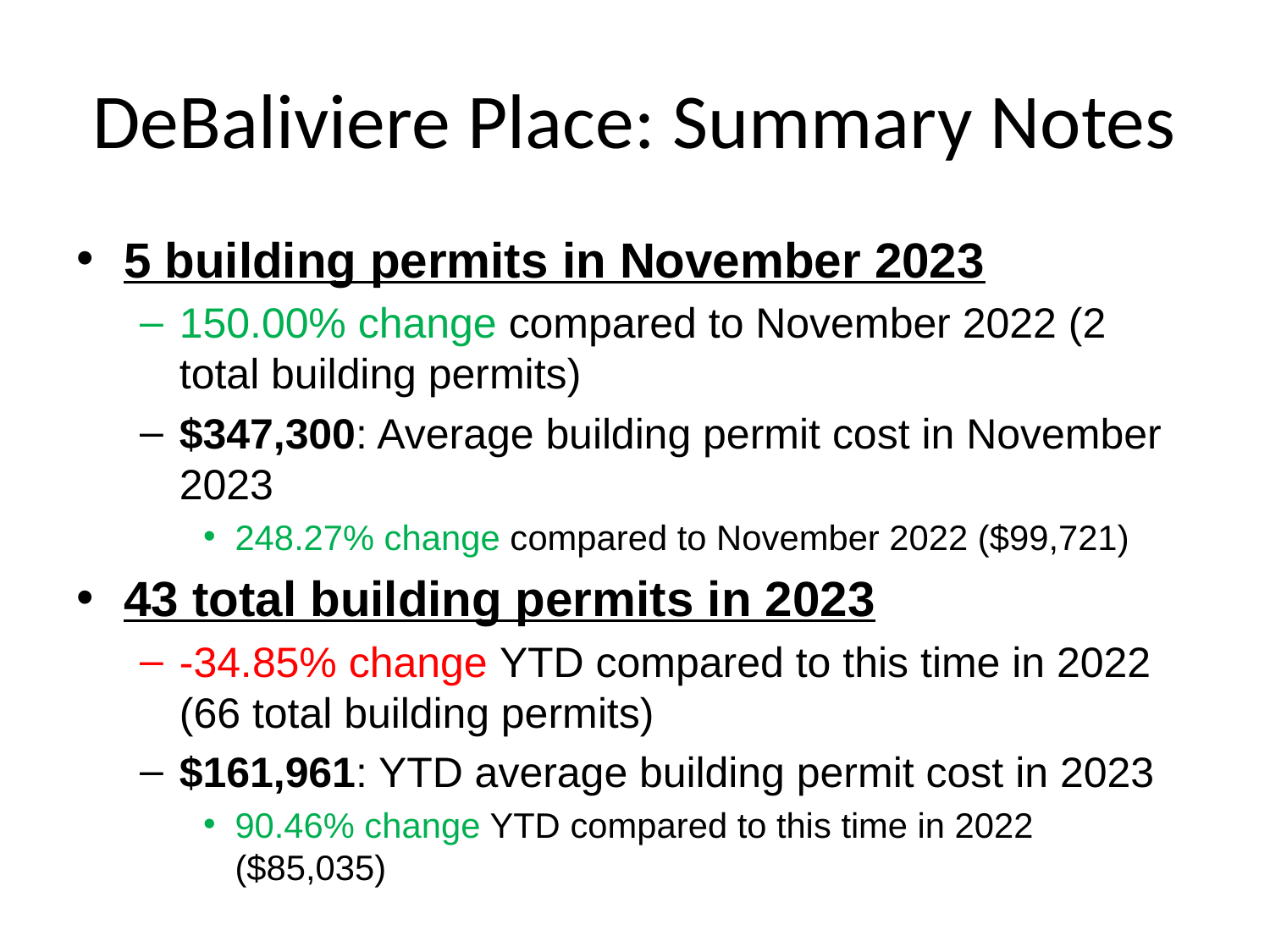

# DeBaliviere Place: Summary Notes
5 building permits in November 2023
150.00% change compared to November 2022 (2 total building permits)
$347,300: Average building permit cost in November 2023
248.27% change compared to November 2022 ($99,721)
43 total building permits in 2023
-34.85% change YTD compared to this time in 2022 (66 total building permits)
$161,961: YTD average building permit cost in 2023
90.46% change YTD compared to this time in 2022 ($85,035)